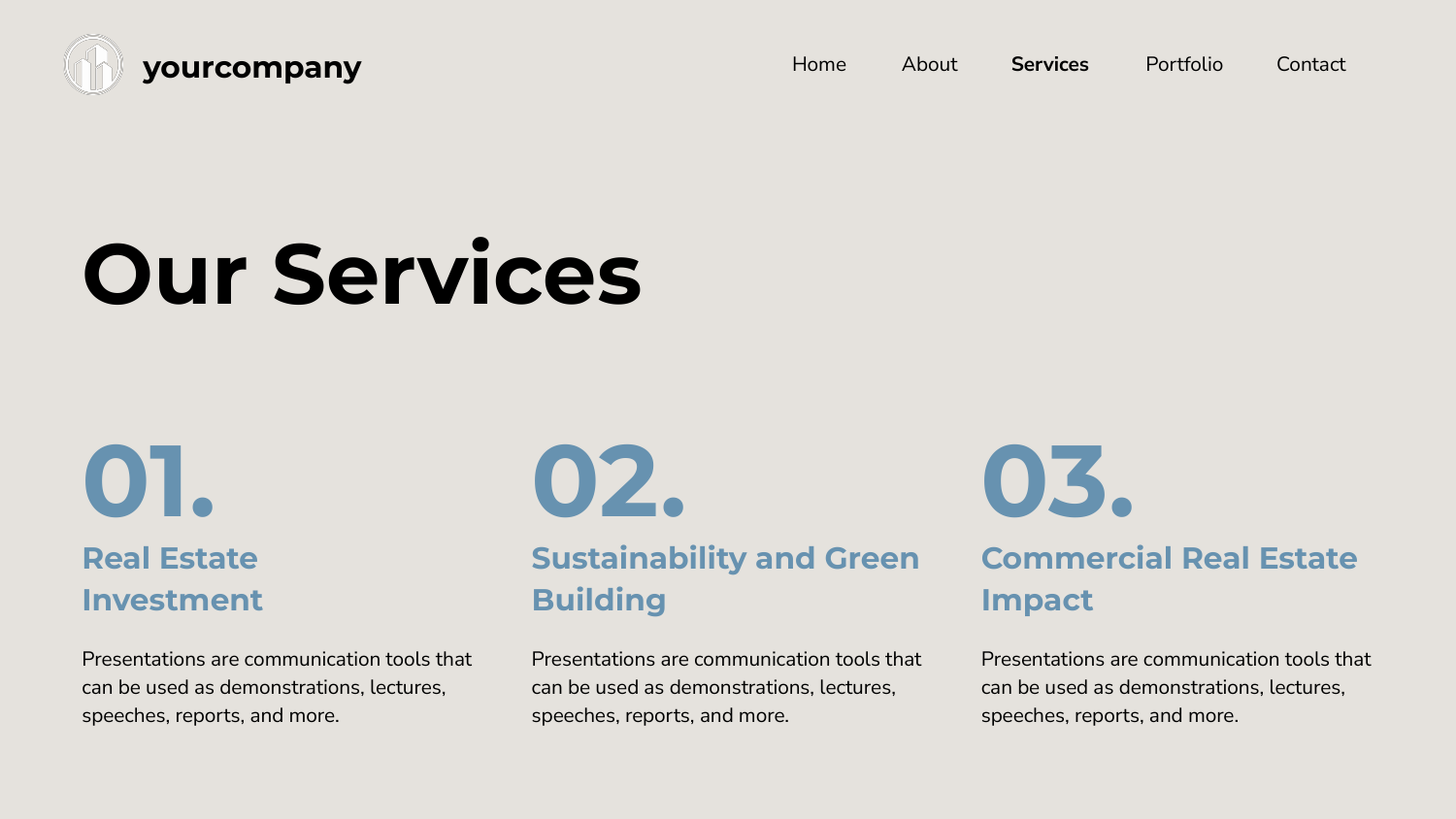

Home
About
Services
Portfolio
Contact

yourcompany
Our Services
01.
02.
03.
Real Estate
Investment
Sustainability and Green Building
Commercial Real Estate Impact
Presentations are communication tools that can be used as demonstrations, lectures, speeches, reports, and more.
Presentations are communication tools that can be used as demonstrations, lectures, speeches, reports, and more.
Presentations are communication tools that can be used as demonstrations, lectures, speeches, reports, and more.